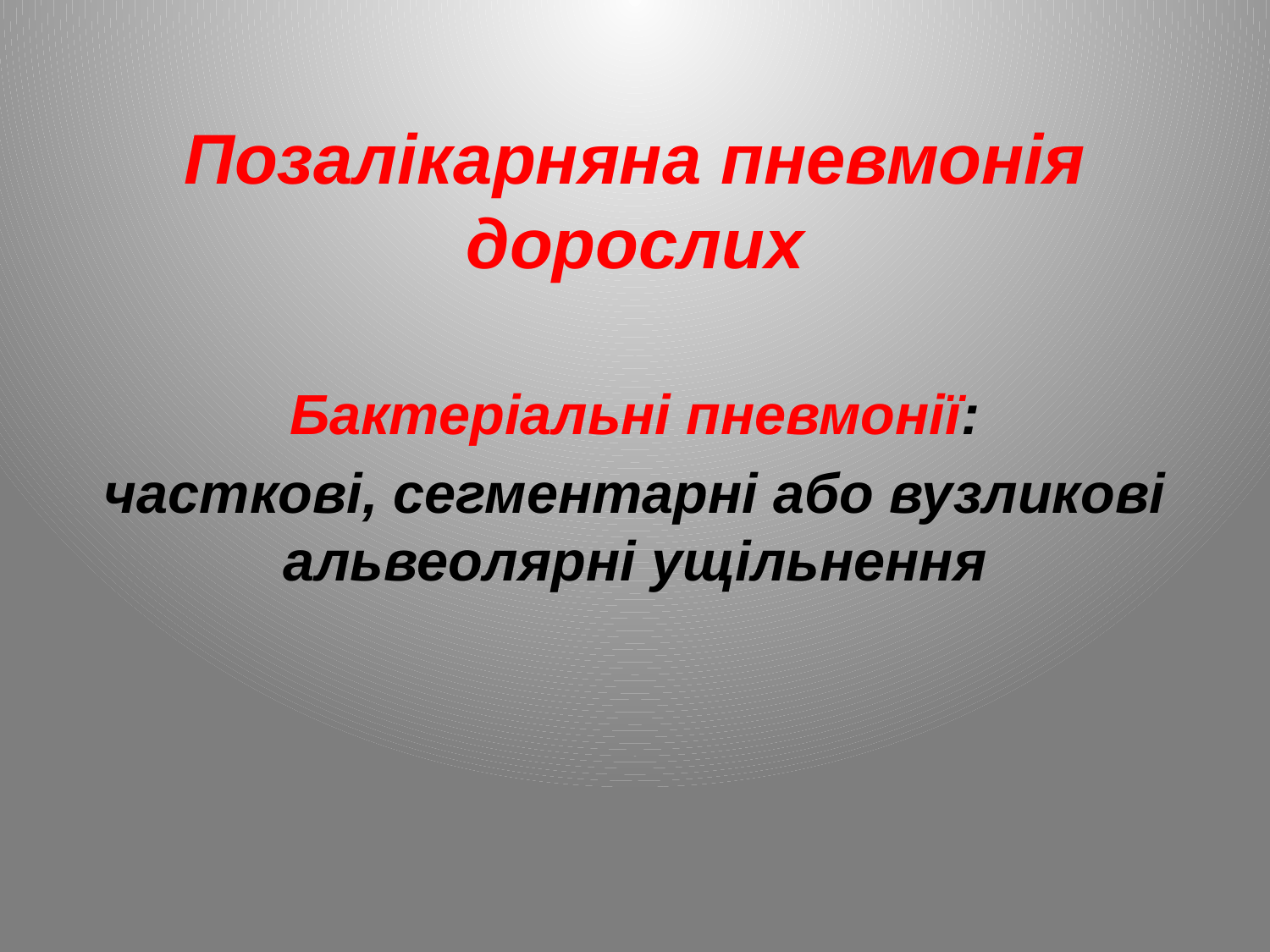

# Позалікарняна пневмонія дорослих
Бактеріальні пневмонії:
часткові, сегментарні або вузликові альвеолярні ущільнення